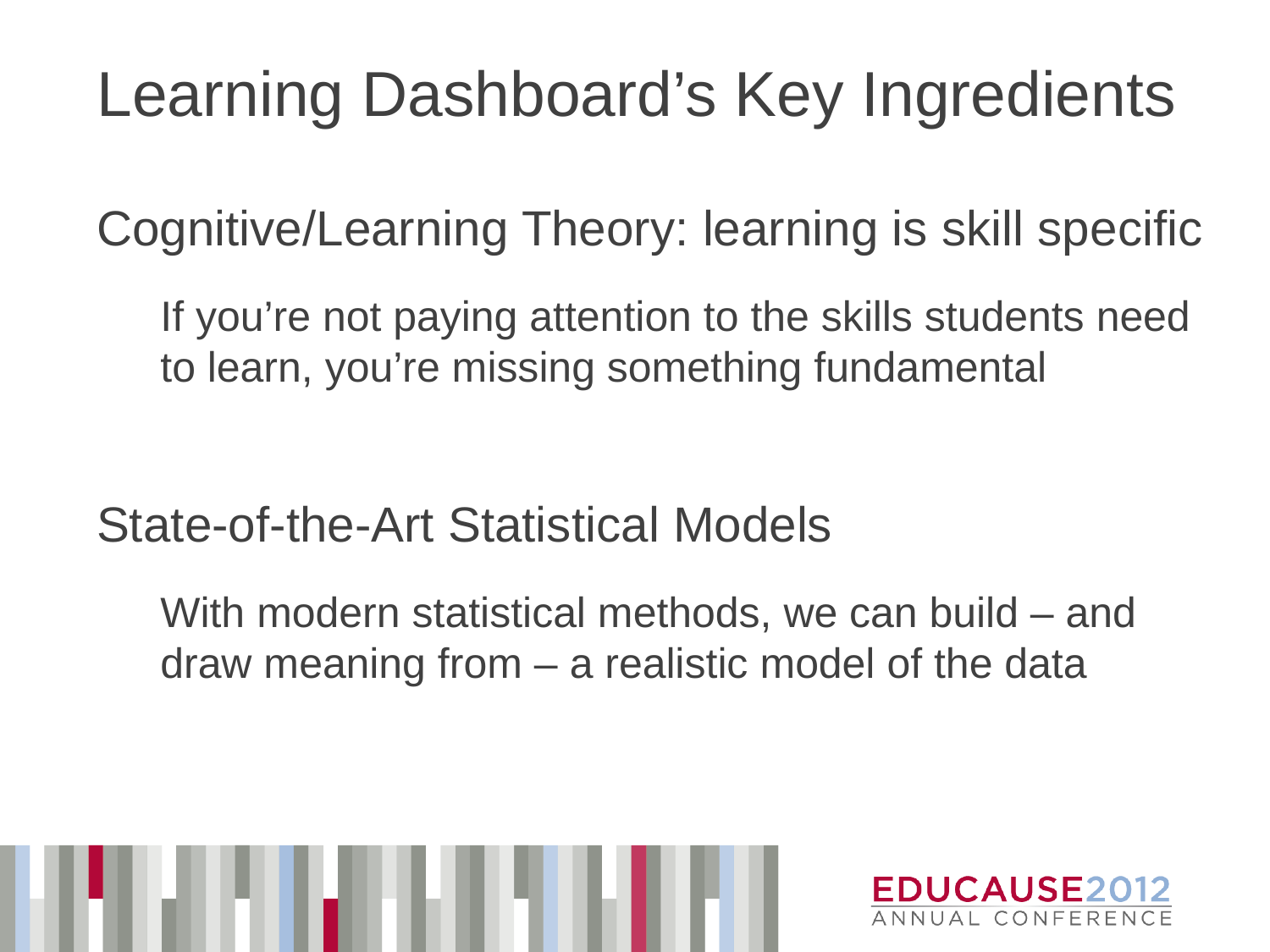

# Learning Dashboard’s Key Ingredients
Cognitive/Learning Theory: learning is skill specific
If you’re not paying attention to the skills students need to learn, you’re missing something fundamental

State-of-the-Art Statistical Models
With modern statistical methods, we can build – and draw meaning from – a realistic model of the data